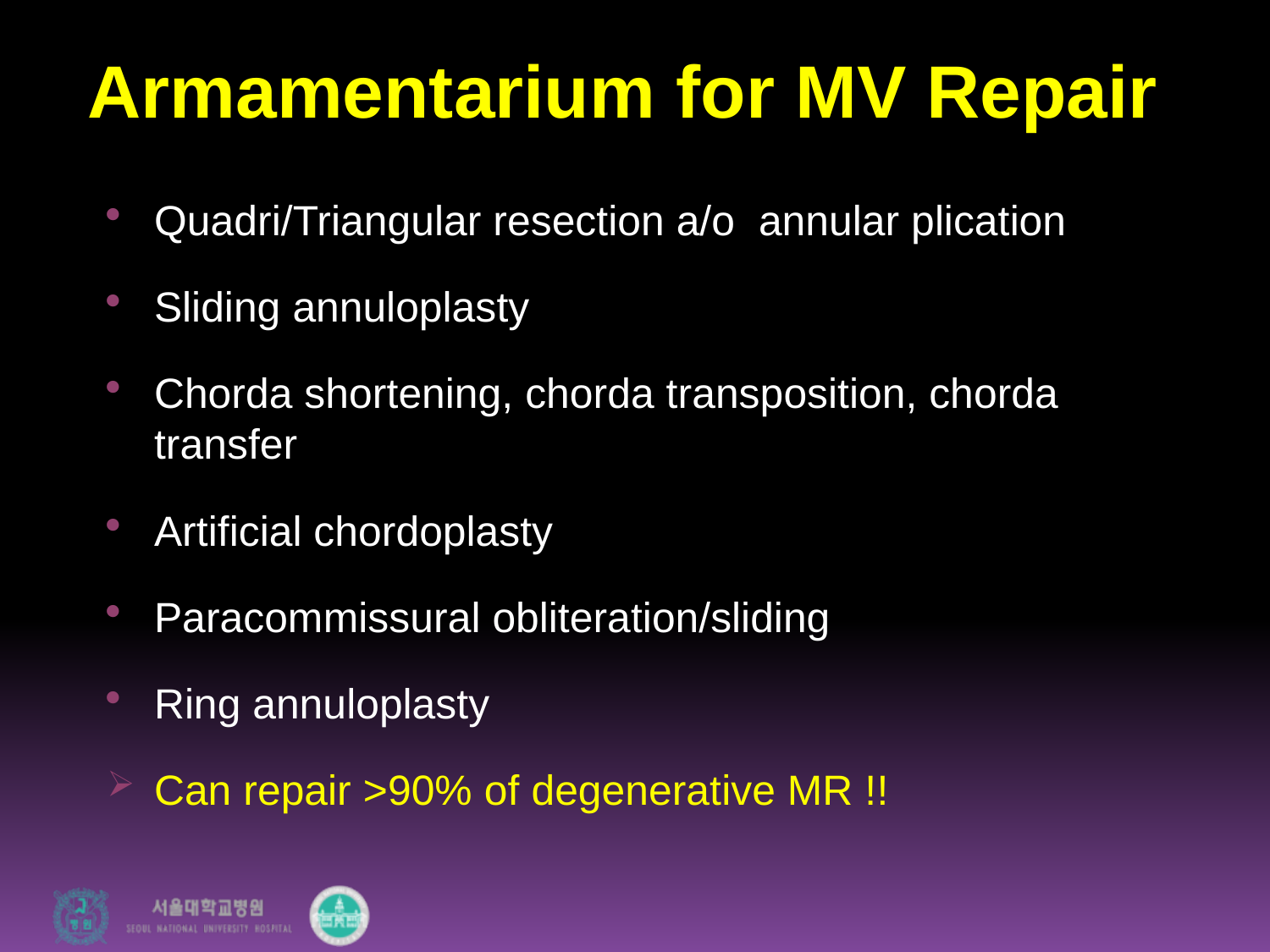

# Armamentarium for MV Repair
Quadri/Triangular resection a/o  annular plication
Sliding annuloplasty
Chorda shortening, chorda transposition, chorda transfer
Artificial chordoplasty
Paracommissural obliteration/sliding
Ring annuloplasty
Can repair >90% of degenerative MR !!